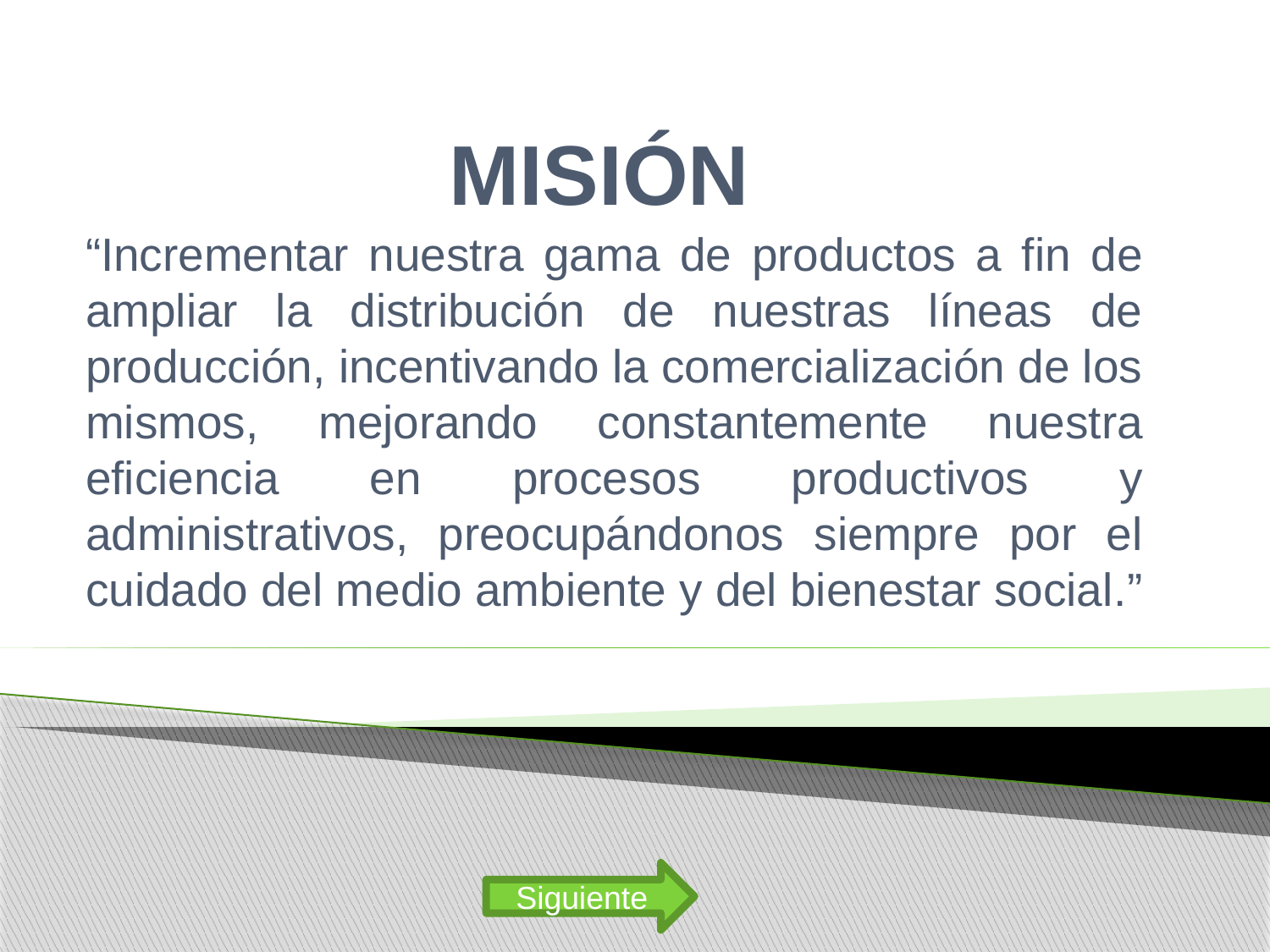

# MISIÓN
“Incrementar nuestra gama de productos a fin de ampliar la distribución de nuestras líneas de producción, incentivando la comercialización de los mismos, mejorando constantemente nuestra eficiencia en procesos productivos y administrativos, preocupándonos siempre por el cuidado del medio ambiente y del bienestar social.”
Siguiente